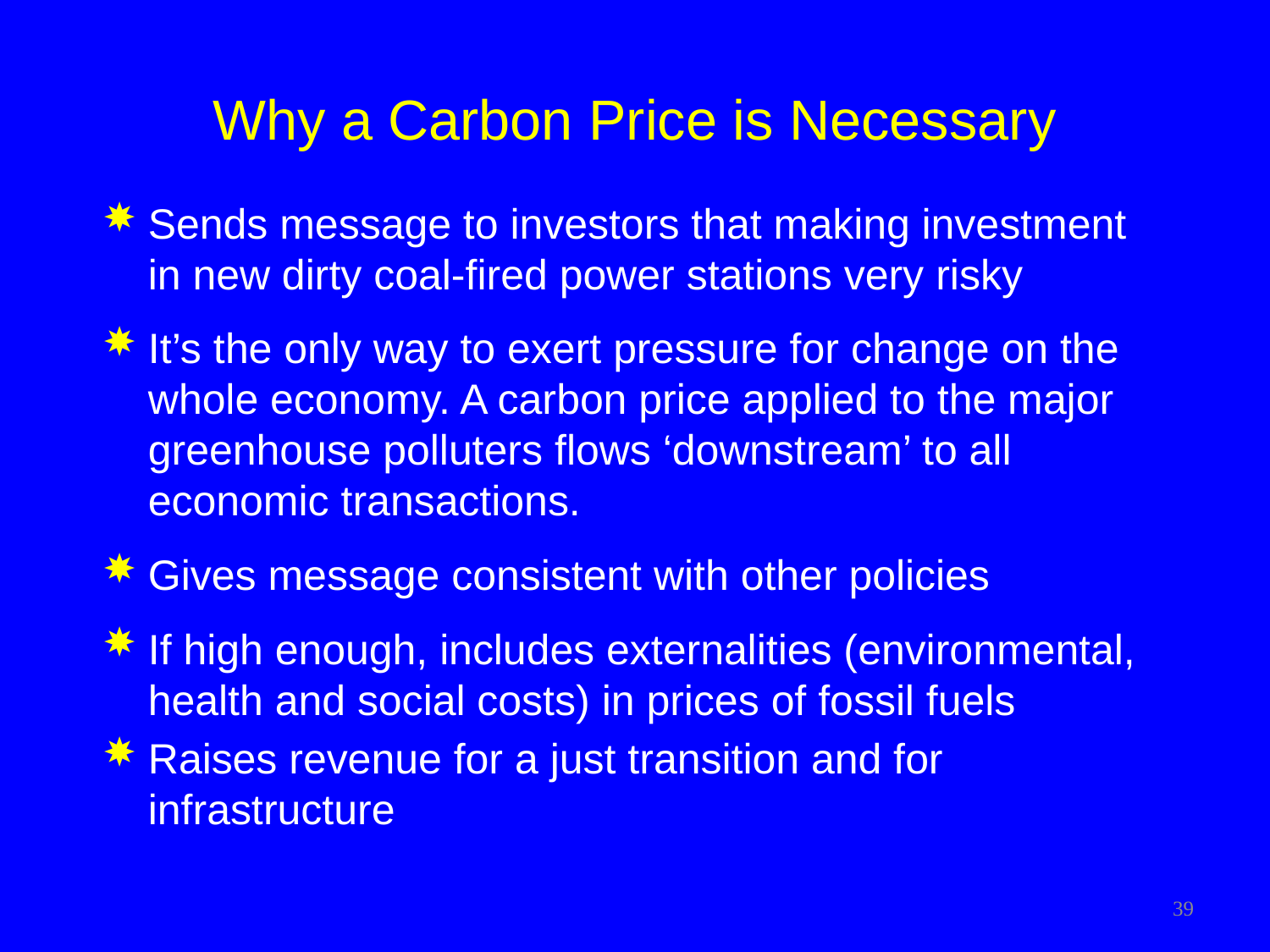

# Why a Carbon Price is Necessary
Sends message to investors that making investment in new dirty coal-fired power stations very risky

It’s the only way to exert pressure for change on the whole economy. A carbon price applied to the major greenhouse polluters flows ‘downstream’ to all economic transactions.

Gives message consistent with other policies

If high enough, includes externalities (environmental, health and social costs) in prices of fossil fuels
Raises revenue for a just transition and for infrastructure

39